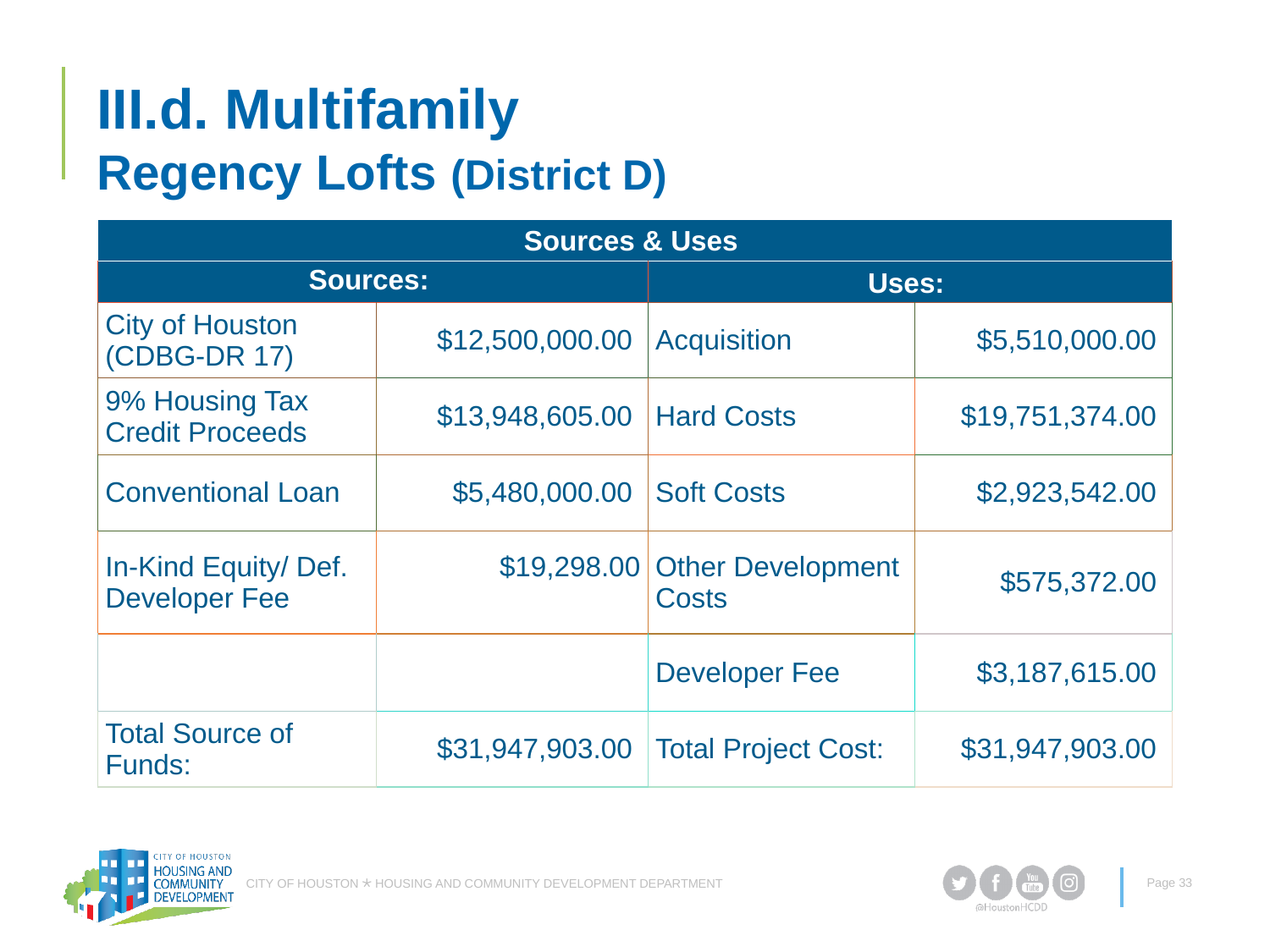

# III.d. Multifamily Regency Lofts (District D)
| Sources & Uses |  |  |  |
| --- | --- | --- | --- |
| Sources: |  | Uses: |  |
| City of Houston (CDBG-DR 17) | $12,500,000.00 | Acquisition | $5,510,000.00 |
| 9% Housing Tax Credit Proceeds | $13,948,605.00 | Hard Costs | $19,751,374.00 |
| Conventional Loan | $5,480,000.00 | Soft Costs | $2,923,542.00 |
| In-Kind Equity/ Def. Developer Fee | $19,298.00 | Other Development Costs | $575,372.00 |
|  |  | Developer Fee | $3,187,615.00 |
| Total Source of Funds: | $31,947,903.00 | Total Project Cost: | $31,947,903.00 |